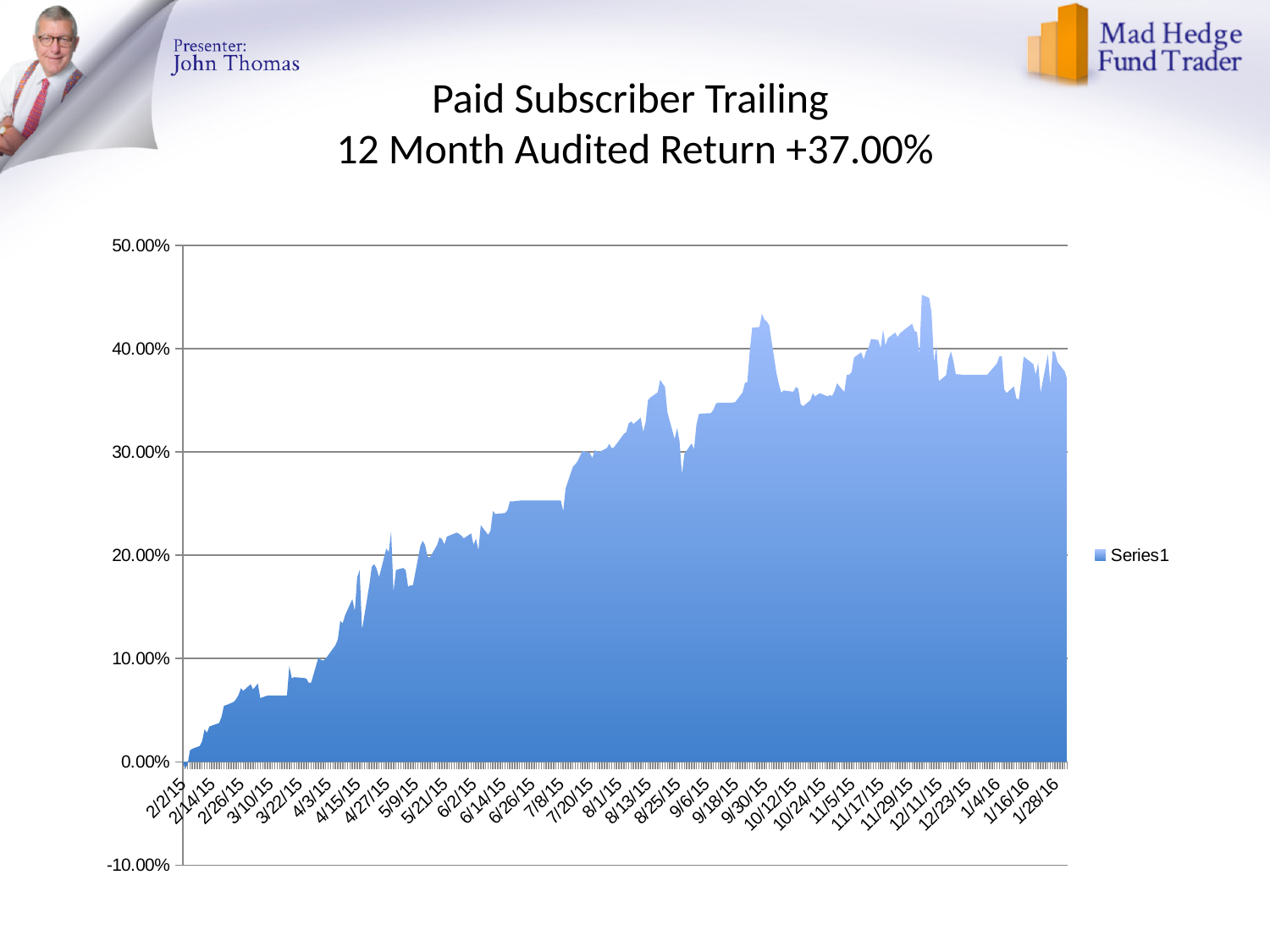

# Paid Subscriber Trailing 12 Month Audited Return +37.00%

### Chart

| Category |  |
|---|---|
| 42037 | 0.0 |
| 42038 | -0.006599999999999721 |
| 42039 | -0.0025999999999997106 |
| 42040 | 0.011200000000000104 |
| 42041 | 0.012700000000000202 |
| 42044 | 0.015300000000000103 |
| 42045 | 0.019900000000000206 |
| 42046 | 0.0314000000000001 |
| 42047 | 0.028200000000000204 |
| 42048 | 0.0342000000000002 |
| 42052 | 0.037600000000000106 |
| 42053 | 0.043400000000000105 |
| 42054 | 0.054400000000000205 |
| 42055 | 0.0550000000000001 |
| 42058 | 0.0579000000000003 |
| 42059 | 0.06060000000000021 |
| 42060 | 0.0645000000000002 |
| 42061 | 0.07120000000000011 |
| 42062 | 0.0687000000000002 |
| 42065 | 0.07520000000000011 |
| 42066 | 0.07020000000000032 |
| 42067 | 0.0728000000000002 |
| 42068 | 0.0759000000000001 |
| 42069 | 0.061800000000000105 |
| 42072 | 0.0642000000000002 |
| 42073 | 0.0642000000000002 |
| 42074 | 0.0642000000000002 |
| 42075 | 0.0642000000000002 |
| 42076 | 0.0642000000000002 |
| 42079 | 0.0642000000000002 |
| 42080 | 0.0642000000000002 |
| 42081 | 0.0928000000000002 |
| 42082 | 0.0808000000000002 |
| 42083 | 0.08200000000000032 |
| 42086 | 0.08140000000000011 |
| 42087 | 0.08120000000000012 |
| 42088 | 0.08060000000000021 |
| 42089 | 0.0765000000000002 |
| 42090 | 0.07670000000000021 |
| 42093 | 0.10110000000000001 |
| 42094 | 0.09870000000000022 |
| 42095 | 0.09810000000000002 |
| 42096 | 0.09990000000000011 |
| 42100 | 0.1128 |
| 42101 | 0.11850000000000001 |
| 42102 | 0.13640000000000002 |
| 42103 | 0.1341 |
| 42104 | 0.14200000000000002 |
| 42107 | 0.15760000000000002 |
| 42108 | 0.14600000000000002 |
| 42109 | 0.1786 |
| 42110 | 0.18570000000000003 |
| 42111 | 0.128 |
| 42114 | 0.1713 |
| 42115 | 0.18880000000000002 |
| 42116 | 0.1915 |
| 42117 | 0.18700000000000003 |
| 42118 | 0.17870000000000003 |
| 42121 | 0.20650000000000002 |
| 42122 | 0.20320000000000002 |
| 42123 | 0.2231 |
| 42124 | 0.16490000000000002 |
| 42125 | 0.18580000000000002 |
| 42128 | 0.18770000000000003 |
| 42129 | 0.18550000000000003 |
| 42130 | 0.1695 |
| 42131 | 0.171 |
| 42132 | 0.171 |
| 42135 | 0.20850000000000002 |
| 42136 | 0.21400000000000002 |
| 42137 | 0.20990000000000003 |
| 42138 | 0.1988 |
| 42139 | 0.1978 |
| 42142 | 0.21020000000000003 |
| 42143 | 0.21740000000000004 |
| 42144 | 0.21540000000000004 |
| 42145 | 0.21050000000000002 |
| 42146 | 0.21810000000000002 |
| 42150 | 0.222 |
| 42151 | 0.2208 |
| 42152 | 0.21890000000000004 |
| 42153 | 0.21640000000000004 |
| 42156 | 0.2212 |
| 42157 | 0.2101 |
| 42158 | 0.21620000000000003 |
| 42159 | 0.20490000000000003 |
| 42160 | 0.22920000000000001 |
| 42163 | 0.21980000000000002 |
| 42164 | 0.2237 |
| 42165 | 0.24290000000000003 |
| 42166 | 0.23990000000000003 |
| 42167 | 0.24020000000000002 |
| 42170 | 0.24090000000000003 |
| 42171 | 0.24370000000000003 |
| 42172 | 0.2523 |
| 42173 | 0.2521 |
| 42174 | 0.2524 |
| 42177 | 0.2532 |
| 42178 | 0.2532 |
| 42179 | 0.2532 |
| 42180 | 0.2532 |
| 42181 | 0.2532 |
| 42184 | 0.2532 |
| 42185 | 0.2532 |
| 42186 | 0.2532 |
| 42187 | 0.2532 |
| 42191 | 0.2532 |
| 42192 | 0.2532 |
| 42193 | 0.2532 |
| 42194 | 0.24270000000000003 |
| 42195 | 0.2649 |
| 42198 | 0.2857 |
| 42199 | 0.2881 |
| 42200 | 0.29140000000000005 |
| 42201 | 0.29650000000000004 |
| 42202 | 0.30110000000000003 |
| 42205 | 0.29910000000000003 |
| 42206 | 0.29410000000000003 |
| 42207 | 0.30180000000000007 |
| 42208 | 0.30040000000000006 |
| 42209 | 0.3002 |
| 42212 | 0.3037 |
| 42213 | 0.30800000000000005 |
| 42214 | 0.30350000000000005 |
| 42215 | 0.3047 |
| 42216 | 0.3078000000000001 |
| 42219 | 0.31740000000000007 |
| 42220 | 0.31910000000000005 |
| 42221 | 0.32760000000000006 |
| 42222 | 0.32950000000000007 |
| 42223 | 0.32710000000000006 |
| 42226 | 0.3333000000000001 |
| 42227 | 0.31950000000000006 |
| 42228 | 0.32870000000000005 |
| 42229 | 0.35030000000000006 |
| 42230 | 0.3527 |
| 42233 | 0.3577 |
| 42234 | 0.3698000000000001 |
| 42235 | 0.36630000000000007 |
| 42236 | 0.36330000000000007 |
| 42237 | 0.3384000000000001 |
| 42240 | 0.31260000000000004 |
| 42241 | 0.32310000000000005 |
| 42242 | 0.3108000000000001 |
| 42243 | 0.27840000000000004 |
| 42244 | 0.29800000000000004 |
| 42247 | 0.30840000000000006 |
| 42248 | 0.30260000000000004 |
| 42249 | 0.3263000000000001 |
| 42250 | 0.33670000000000005 |
| 42251 | 0.33710000000000007 |
| 42255 | 0.33760000000000007 |
| 42256 | 0.341 |
| 42257 | 0.34680000000000005 |
| 42258 | 0.3477 |
| 42261 | 0.3477 |
| 42262 | 0.3477 |
| 42263 | 0.3477 |
| 42264 | 0.3477 |
| 42265 | 0.34840000000000004 |
| 42268 | 0.35750000000000004 |
| 42269 | 0.36690000000000006 |
| 42270 | 0.3677 |
| 42271 | 0.39770000000000005 |
| 42272 | 0.42030000000000006 |
| 42275 | 0.42100000000000004 |
| 42276 | 0.43390000000000006 |
| 42277 | 0.42830000000000007 |
| 42278 | 0.42630000000000007 |
| 42279 | 0.42280000000000006 |
| 42282 | 0.37640000000000007 |
| 42283 | 0.3657 |
| 42284 | 0.35740000000000005 |
| 42285 | 0.35960000000000003 |
| 42286 | 0.35910000000000003 |
| 42289 | 0.35840000000000005 |
| 42290 | 0.36290000000000006 |
| 42291 | 0.36130000000000007 |
| 42292 | 0.34630000000000005 |
| 42293 | 0.3442 |
| 42296 | 0.3502 |
| 42297 | 0.35690000000000005 |
| 42298 | 0.3537 |
| 42299 | 0.3557 |
| 42300 | 0.35690000000000005 |
| 42303 | 0.35390000000000005 |
| 42304 | 0.35490000000000005 |
| 42305 | 0.35440000000000005 |
| 42306 | 0.35900000000000004 |
| 42307 | 0.36640000000000006 |
| 42310 | 0.35800000000000004 |
| 42311 | 0.37450000000000006 |
| 42312 | 0.37490000000000007 |
| 42313 | 0.37720000000000004 |
| 42314 | 0.3914000000000001 |
| 42317 | 0.3965000000000001 |
| 42318 | 0.38960000000000006 |
| 42319 | 0.3974000000000001 |
| 42320 | 0.40080000000000005 |
| 42321 | 0.40940000000000004 |
| 42324 | 0.40840000000000004 |
| 42325 | 0.4006 |
| 42326 | 0.41850000000000004 |
| 42327 | 0.40340000000000004 |
| 42328 | 0.41030000000000005 |
| 42331 | 0.41550000000000004 |
| 42332 | 0.41130000000000005 |
| 42333 | 0.41490000000000005 |
| 42335 | 0.41880000000000006 |
| 42338 | 0.4242 |
| 42339 | 0.41700000000000004 |
| 42340 | 0.41590000000000005 |
| 42341 | 0.3948000000000001 |
| 42342 | 0.4521 |
| 42345 | 0.44930000000000003 |
| 42346 | 0.43500000000000005 |
| 42347 | 0.38710000000000006 |
| 42348 | 0.4035 |
| 42349 | 0.36850000000000005 |
| 42352 | 0.3743000000000001 |
| 42353 | 0.39020000000000005 |
| 42354 | 0.3974000000000001 |
| 42355 | 0.38820000000000005 |
| 42356 | 0.3753000000000001 |
| 42359 | 0.3748000000000001 |
| 42360 | 0.3748000000000001 |
| 42361 | 0.3748000000000001 |
| 42362 | 0.3748000000000001 |
| 42366 | 0.3748000000000001 |
| 42367 | 0.3748000000000001 |
| 42368 | 0.3748000000000001 |
| 42369 | 0.3748000000000001 |
| 42373 | 0.3858000000000001 |
| 42374 | 0.39250000000000007 |
| 42375 | 0.39270000000000005 |
| 42376 | 0.36040000000000005 |
| 42377 | 0.35710000000000003 |
| 42380 | 0.36350000000000005 |
| 42381 | 0.3517 |
| 42382 | 0.35090000000000005 |
| 42383 | 0.36900000000000005 |
| 42384 | 0.3924000000000001 |
| 42388 | 0.38500000000000006 |
| 42389 | 0.3748000000000001 |
| 42390 | 0.38650000000000007 |
| 42391 | 0.35740000000000005 |
| 42394 | 0.39460000000000006 |
| 42395 | 0.36490000000000006 |
| 42396 | 0.39820000000000005 |
| 42397 | 0.39620000000000005 |
| 42398 | 0.38710000000000006 |
| 42401 | 0.3778000000000001 |
| 42402 | 0.36990000000000006 |